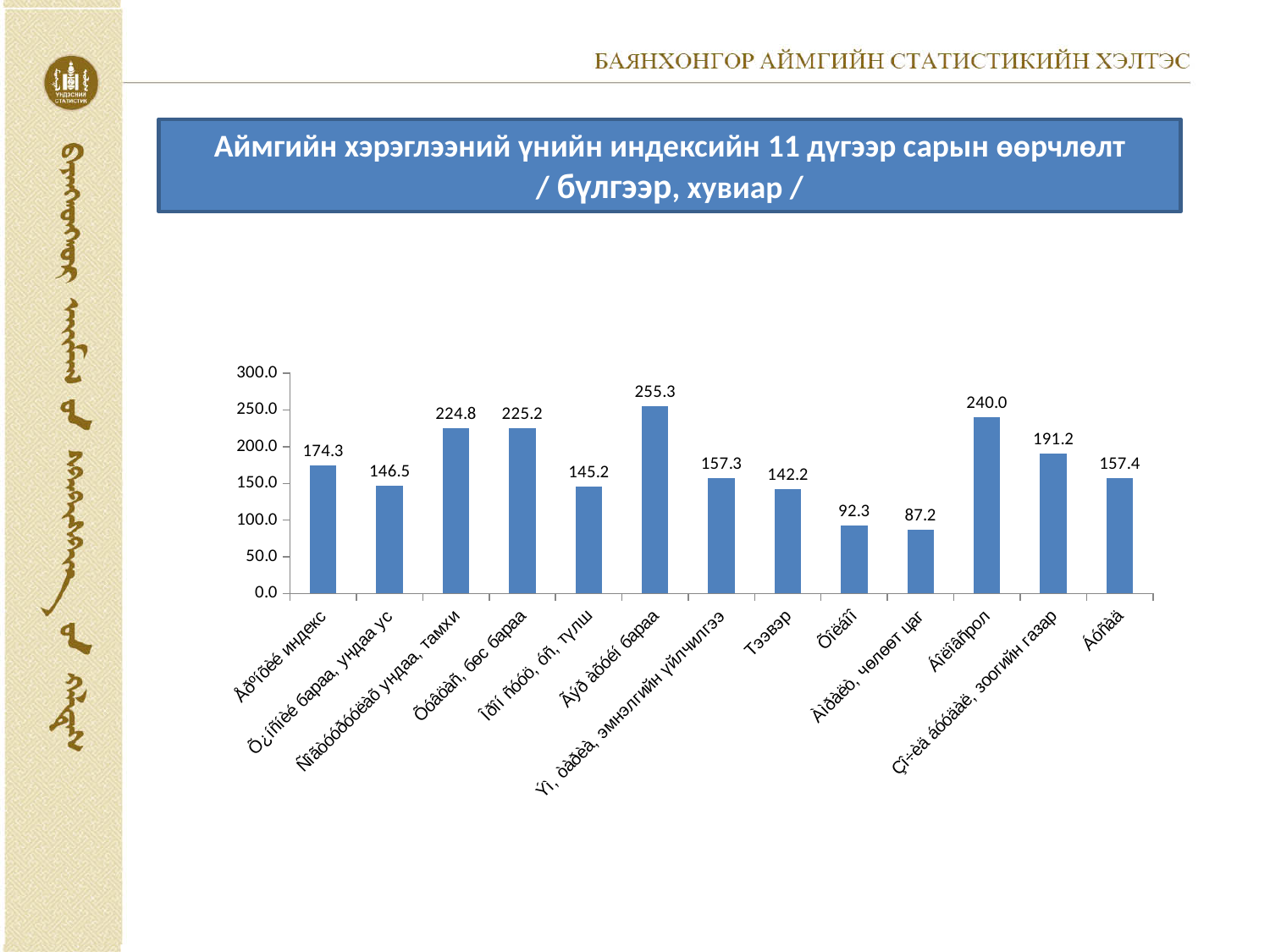

Аймгийн хэрэглээний үнийн индексийн 11 дүгээр сарын өөрчлөлт
/ бүлгээр, хувиар /

### Chart

| Category | ÁÕ/BKH |
|---|---|
| Åðºíõèé индекс | 174.3 |
| Õ¿íñíèé бараа, ундаа ус | 146.5 |
| Ñîãòóóðóóëàõ ундаа, тамхи | 224.8 |
| Õóâöàñ, бөс бараа | 225.2 |
| Îðîí ñóóö, óñ, түлш | 145.2 |
| Ãýð àõóéí бараа | 255.3 |
| Ýì, òàðèà, эмнэлгийн үйлчилгээ | 157.3 |
| Тээвэр | 142.2 |
| Õîëáîî | 92.3 |
| Àìðàëò, чөлөөт цаг | 87.2 |
| Áîëîâñрол | 240.0 |
| Çî÷èä áóóäàë, зоогийн газар | 191.2 |
| Áóñàä | 157.4 |